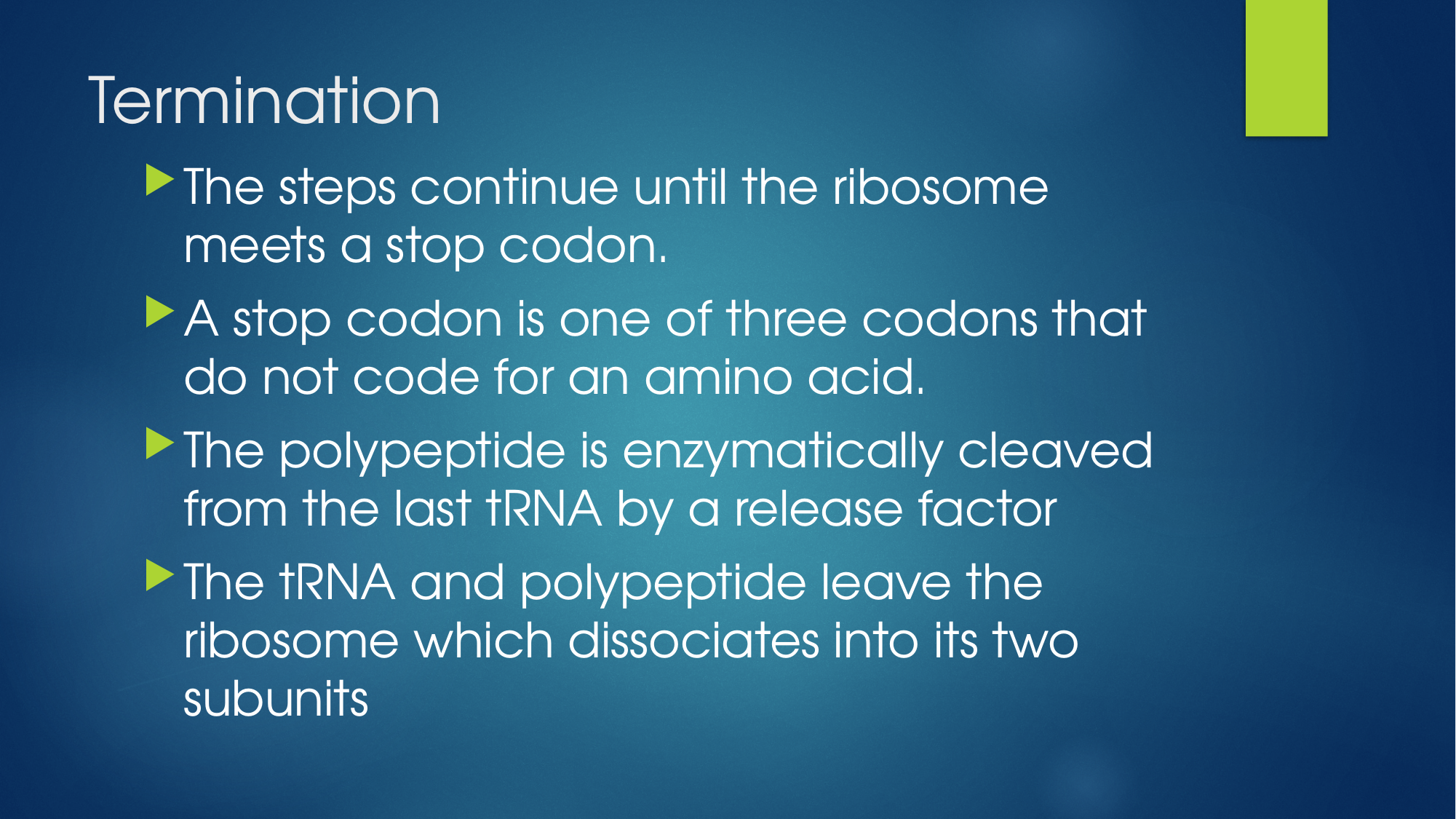

# Termination
The steps continue until the ribosome meets a stop codon.
A stop codon is one of three codons that do not code for an amino acid.
The polypeptide is enzymatically cleaved from the last tRNA by a release factor
The tRNA and polypeptide leave the ribosome which dissociates into its two subunits